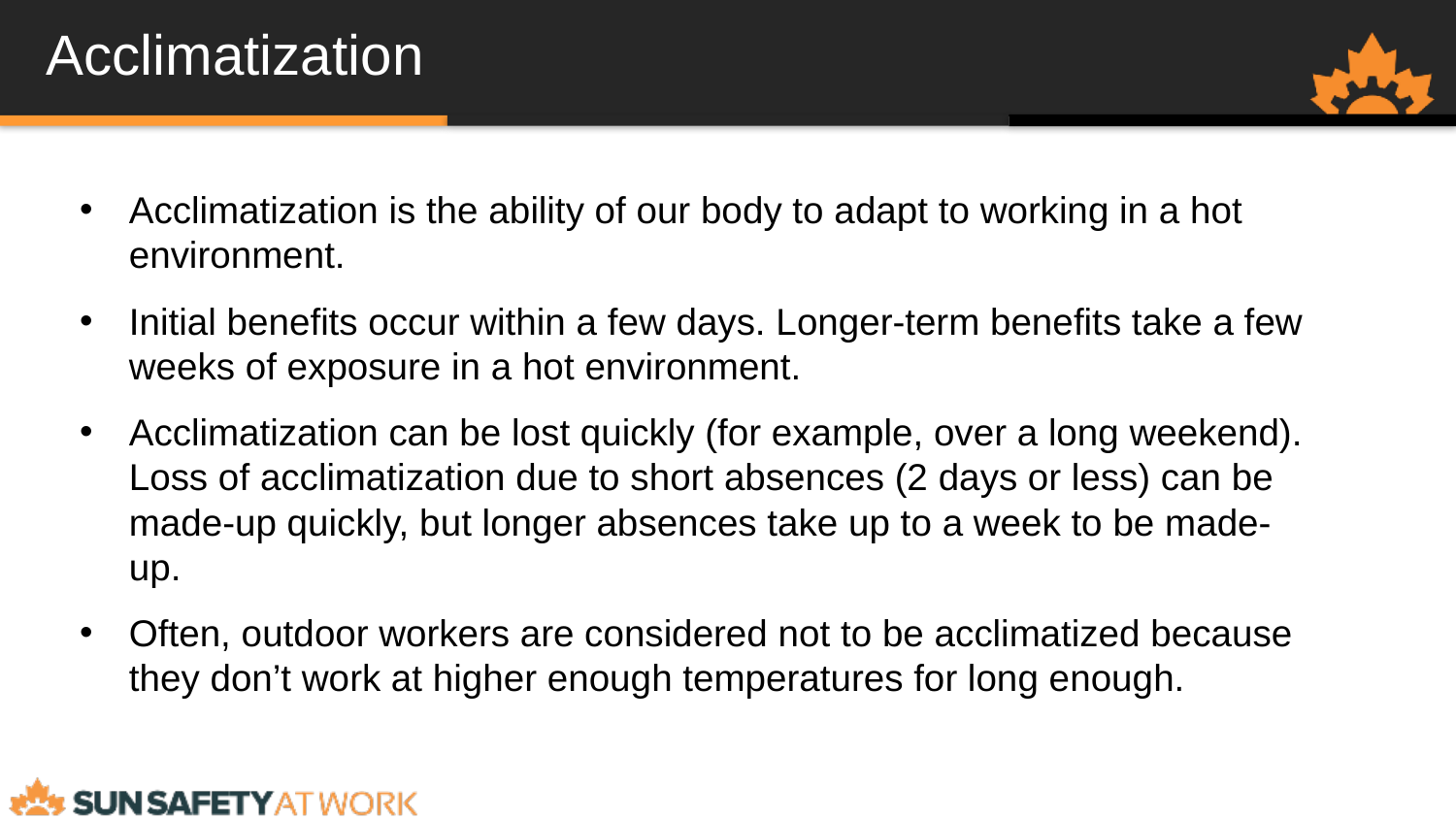

# Acclimatization
Acclimatization is the ability of our body to adapt to working in a hot environment.
Initial benefits occur within a few days. Longer-term benefits take a few weeks of exposure in a hot environment.
Acclimatization can be lost quickly (for example, over a long weekend). Loss of acclimatization due to short absences (2 days or less) can be made-up quickly, but longer absences take up to a week to be made-up.
Often, outdoor workers are considered not to be acclimatized because they don’t work at higher enough temperatures for long enough.